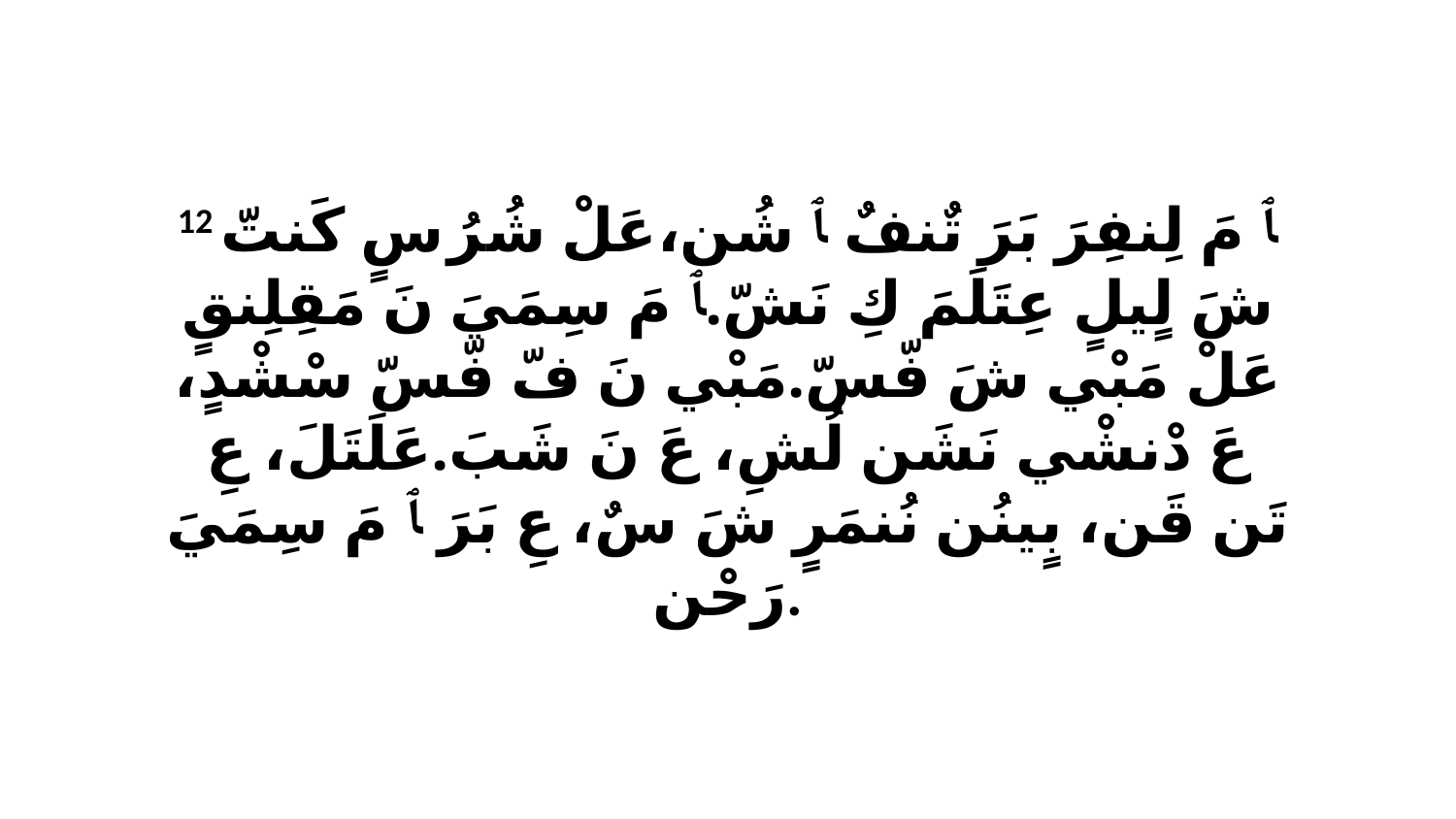

12 ﭑ مَ لِنفِرَ بَرَ تٌنفٌ ﭑ شُن،عَلْ شُرُ سٍ كَنتّ شَ لٍيلٍ عِتَلَمَ كِ نَشّ.ﭑ مَ سِمَيَ نَ مَقِلِنقٍ عَلْ مَبْي شَ فّسّ.مَبْي نَ فّ فّسّ سْشْدٍ، عَ دْنشْي نَشَن لُشِ، عَ نَ شَبَ.عَلَتَلَ، عِ تَن قَن، بٍينُن نُنمَرٍ شَ سٌ، عِ بَرَ ﭑ مَ سِمَيَ رَحْن.